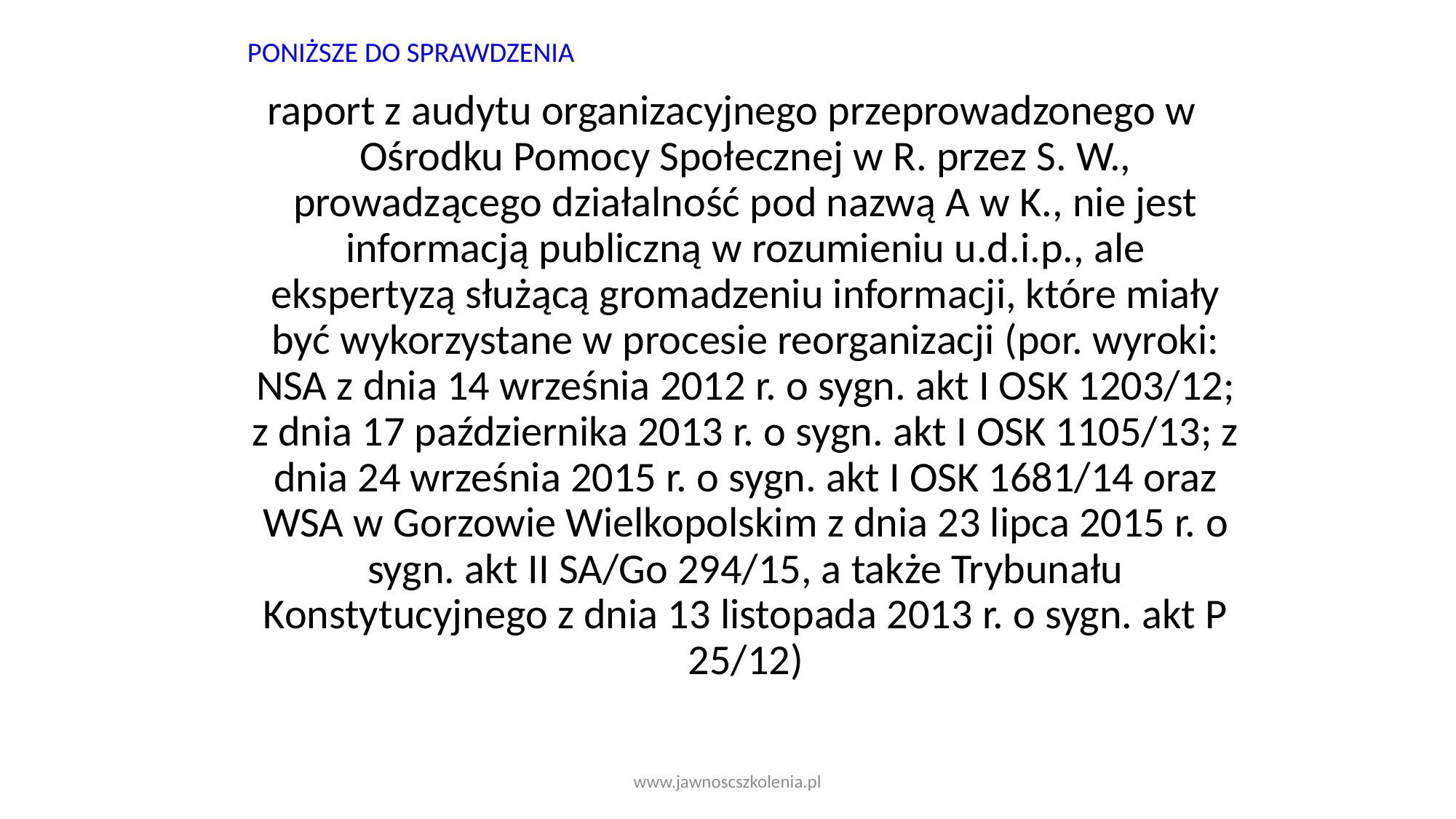

# PONIŻSZE DO SPRAWDZENIA
raport z audytu organizacyjnego przeprowadzonego w Ośrodku Pomocy Społecznej w R. przez S. W., prowadzącego działalność pod nazwą A w K., nie jest informacją publiczną w rozumieniu u.d.i.p., ale ekspertyzą służącą gromadzeniu informacji, które miały być wykorzystane w procesie reorganizacji (por. wyroki: NSA z dnia 14 września 2012 r. o sygn. akt I OSK 1203/12; z dnia 17 października 2013 r. o sygn. akt I OSK 1105/13; z dnia 24 września 2015 r. o sygn. akt I OSK 1681/14 oraz WSA w Gorzowie Wielkopolskim z dnia 23 lipca 2015 r. o sygn. akt II SA/Go 294/15, a także Trybunału Konstytucyjnego z dnia 13 listopada 2013 r. o sygn. akt P 25/12)
www.jawnoscszkolenia.pl